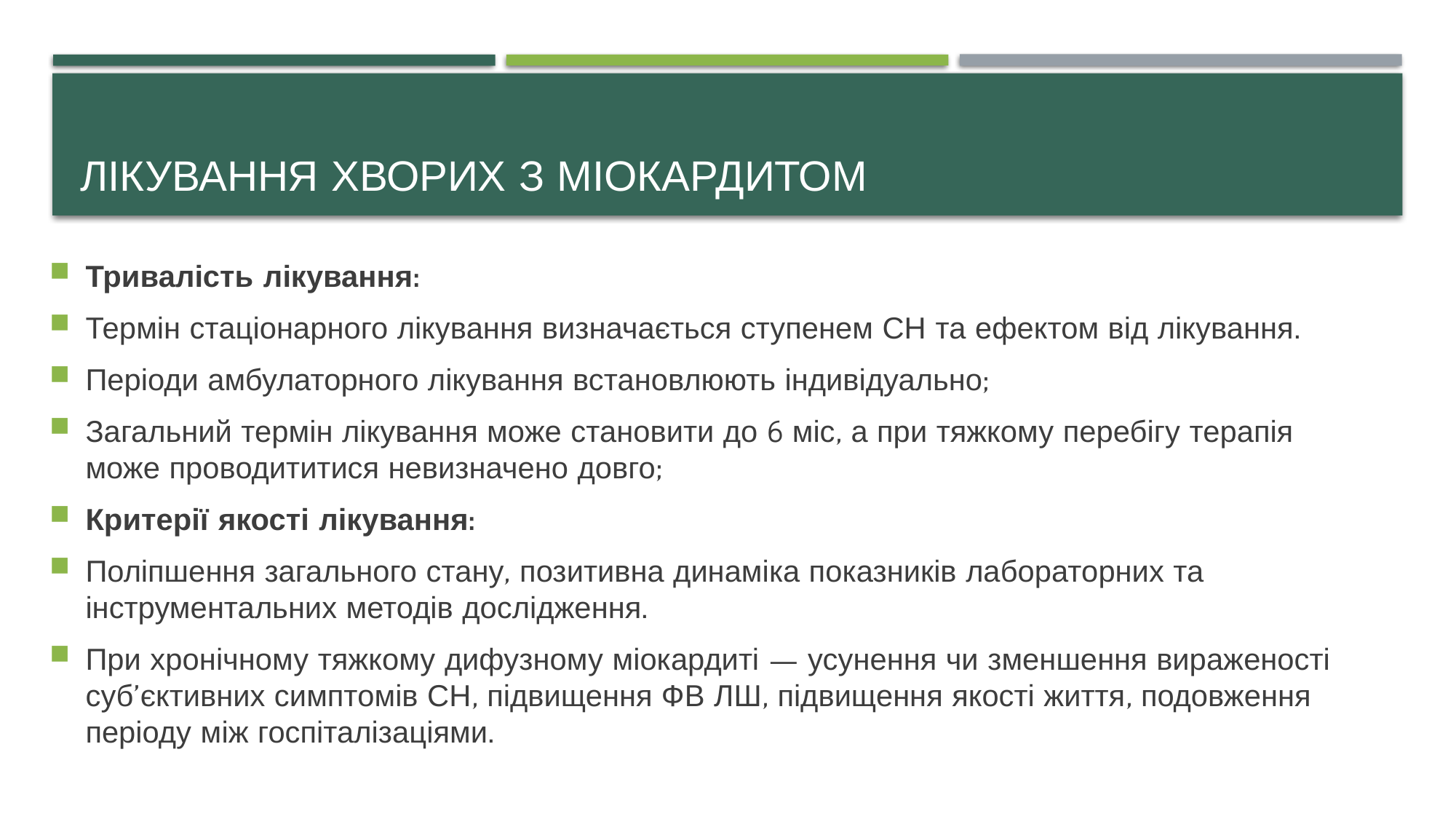

# Лікування хворих з міокардитом
Тривалість лікування:
Термін стаціонарного лікування визначається ступенем СН та ефектом від лікування.
Періоди амбулаторного лікування встановлюють індивідуально;
Загальний термін лікування може становити до 6 міс, а при тяжкому перебігу терапія може проводититися невизначено довго;
Критерії якості лікування:
Поліпшення загального стану, позитивна динаміка показників лабораторних та інструментальних методів дослідження.
При хронічному тяжкому дифузному міокардиті — усунення чи зменшення вираженості суб’єктивних симптомів СН, підвищення ФВ ЛШ, підвищення якості життя, подовження періоду між госпіталізаціями.